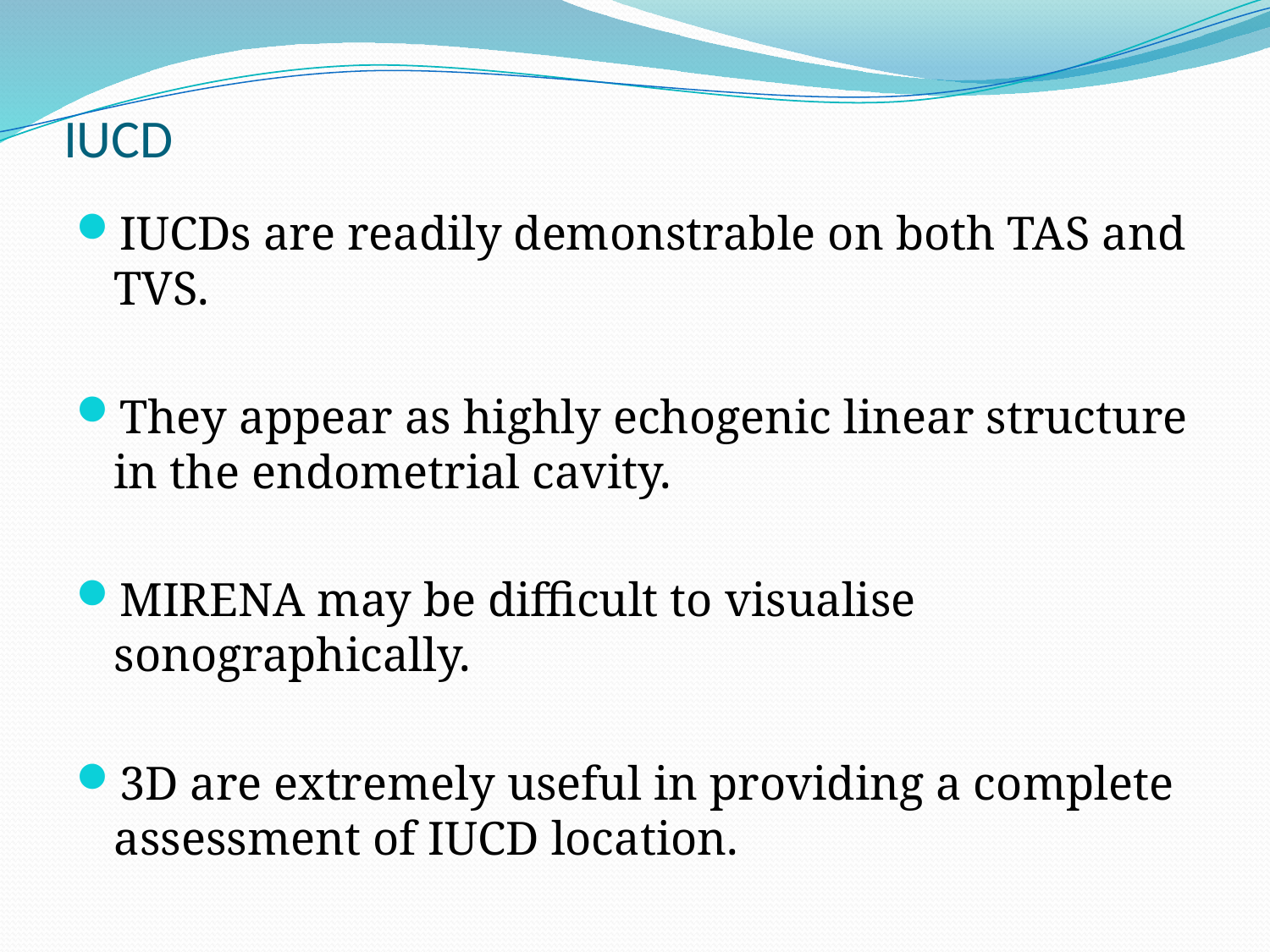

# IUCD
IUCDs are readily demonstrable on both TAS and TVS.

They appear as highly echogenic linear structure in the endometrial cavity.

MIRENA may be difficult to visualise sonographically.

3D are extremely useful in providing a complete assessment of IUCD location.